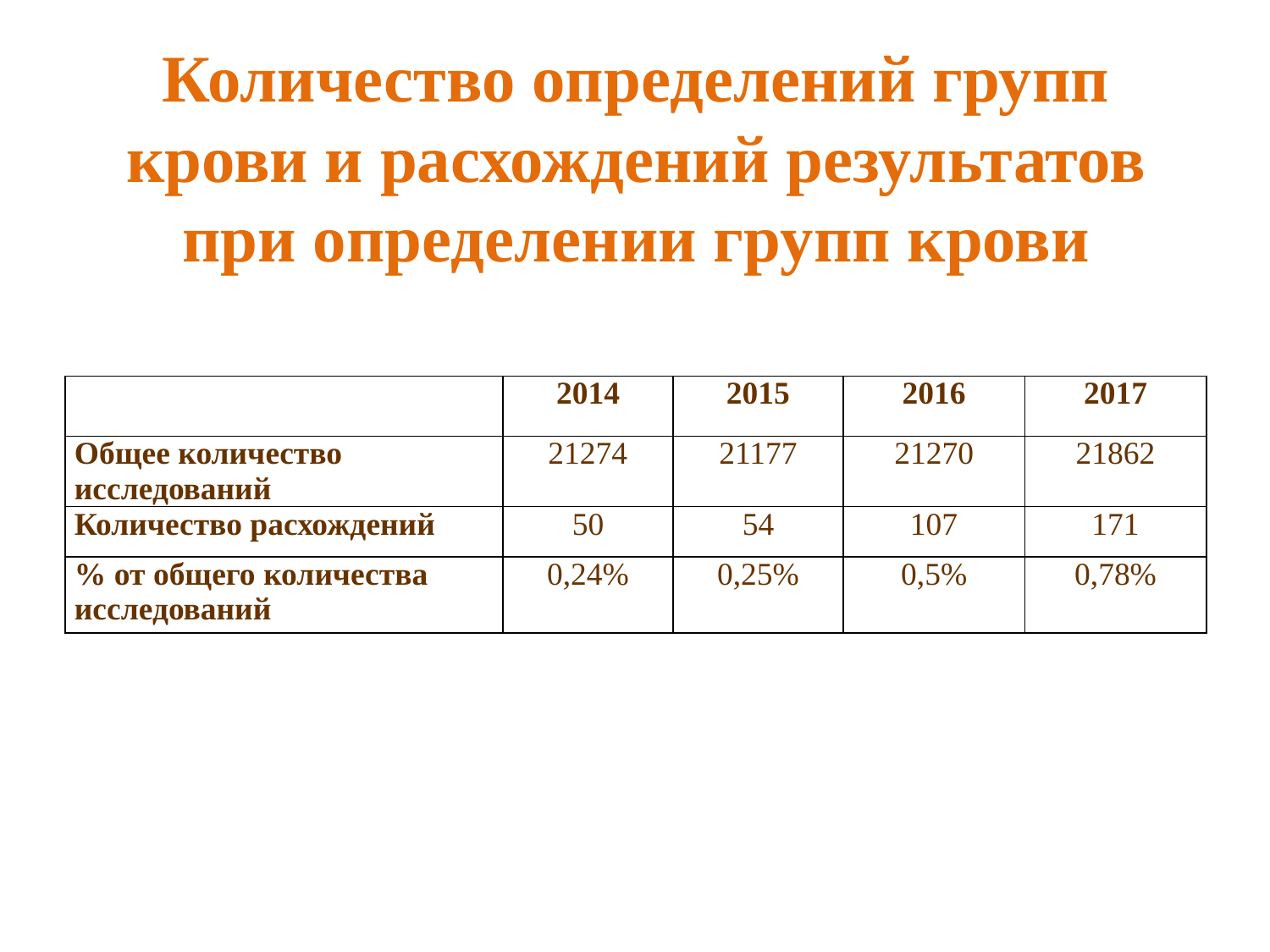

# Количество определений групп крови и расхождений результатов при определении групп крови
|  | 2014 | 2015 | 2016 | 2017 |
| --- | --- | --- | --- | --- |
| Общее количество исследований | 21274 | 21177 | 21270 | 21862 |
| Количество расхождений | 50 | 54 | 107 | 171 |
| % от общего количества исследований | 0,24% | 0,25% | 0,5% | 0,78% |